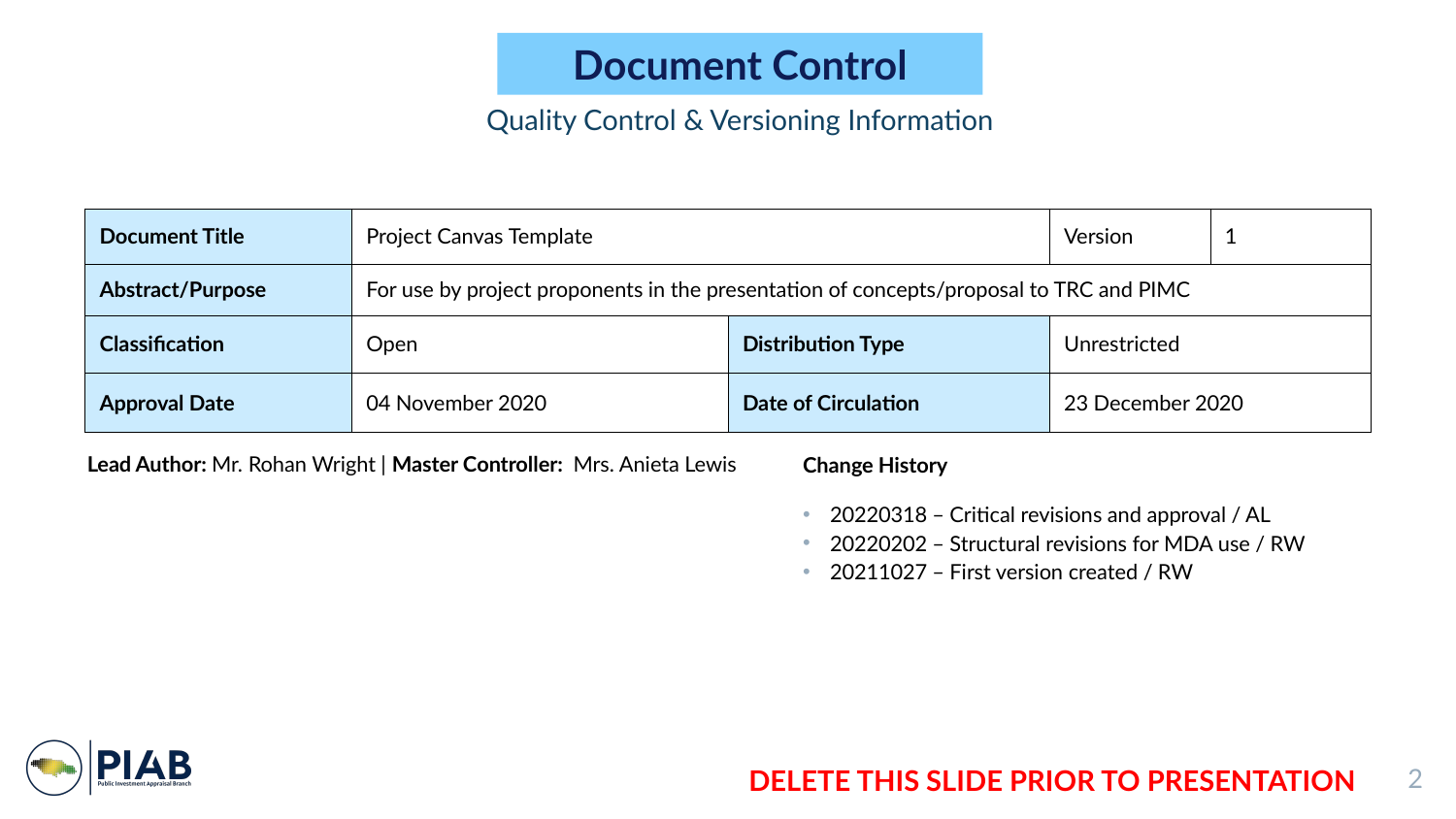

Document Control
Quality Control & Versioning Information
| Document Title | Project Canvas Template |  | Version | 1 |
| --- | --- | --- | --- | --- |
| Abstract/Purpose | For use by project proponents in the presentation of concepts/proposal to TRC and PIMC |  |  |  |
| Classification | Open | Distribution Type | Unrestricted |  |
| Approval Date | 04 November 2020 | Date of Circulation | 23 December 2020 |  |
Lead Author: Mr. Rohan Wright | Master Controller:  Mrs. Anieta Lewis
Change History
20220318 – Critical revisions and approval / AL
20220202 – Structural revisions for MDA use / RW
20211027 – First version created / RW
2
DELETE THIS SLIDE PRIOR TO PRESENTATION